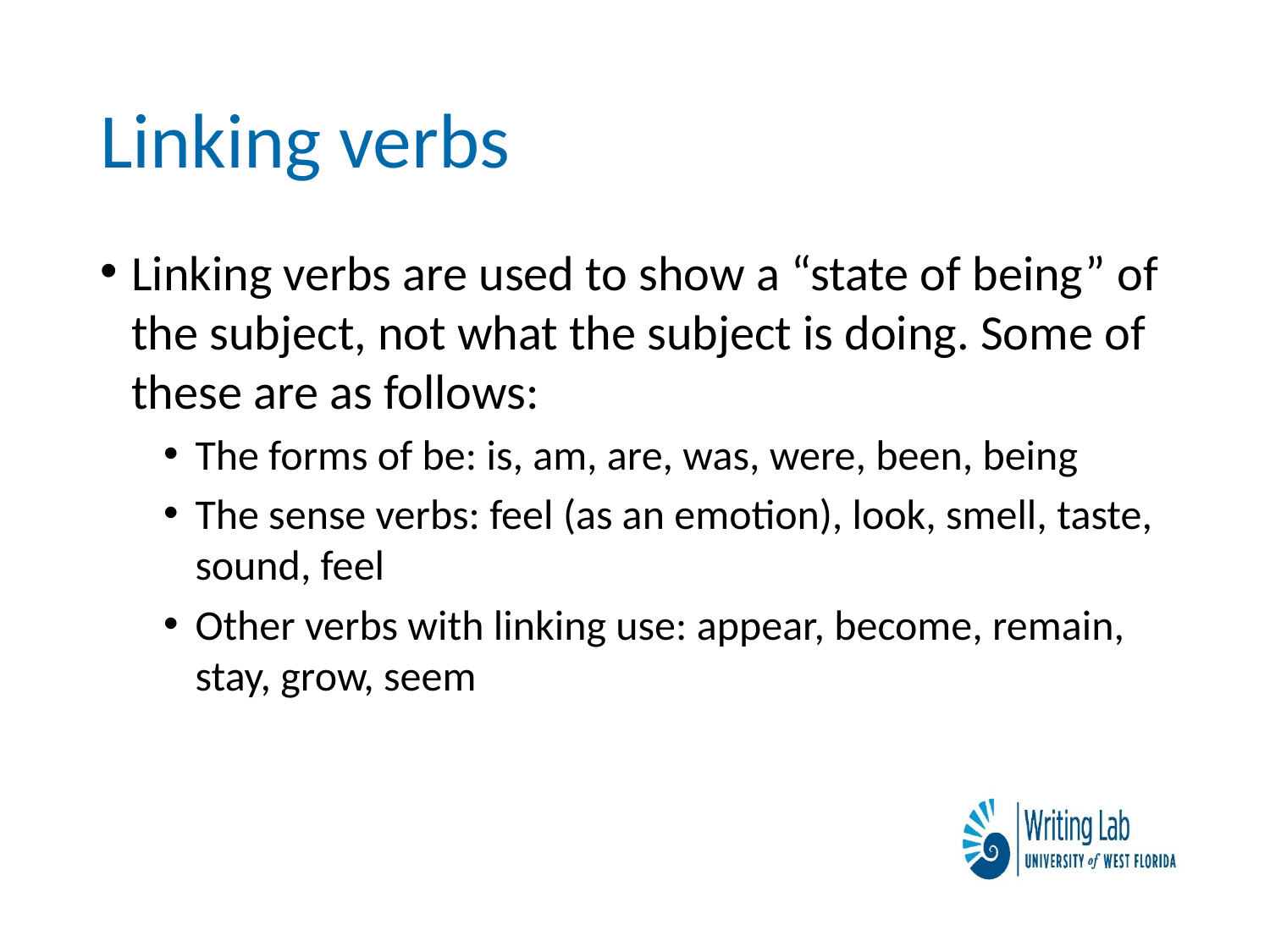

# Linking verbs
Linking verbs are used to show a “state of being” of the subject, not what the subject is doing. Some of these are as follows:
The forms of be: is, am, are, was, were, been, being
The sense verbs: feel (as an emotion), look, smell, taste, sound, feel
Other verbs with linking use: appear, become, remain, stay, grow, seem